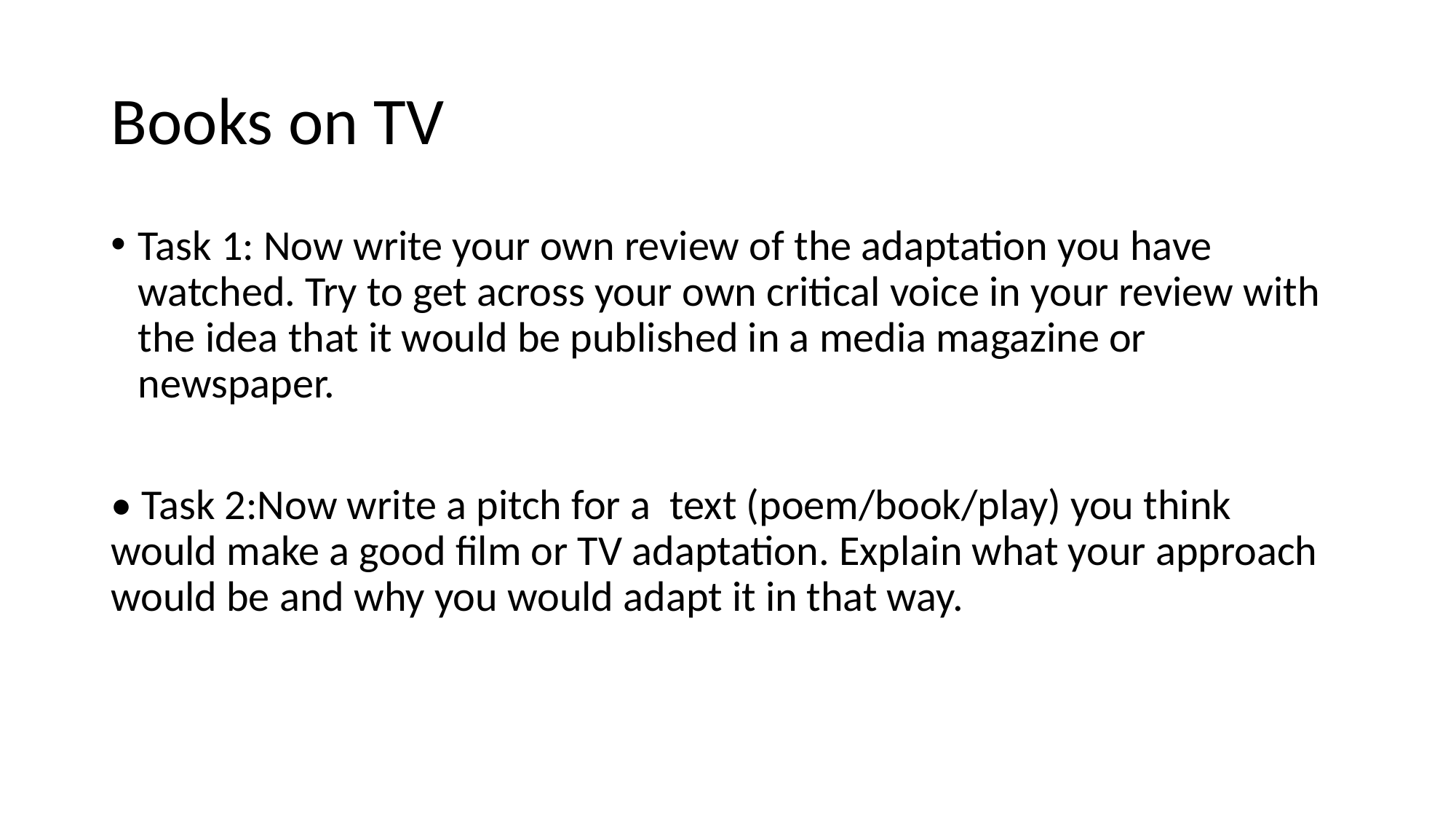

# Books on TV
Task 1: Now write your own review of the adaptation you have watched. Try to get across your own critical voice in your review with the idea that it would be published in a media magazine or newspaper.

• Task 2:Now write a pitch for a  text (poem/book/play) you think would make a good film or TV adaptation. Explain what your approach would be and why you would adapt it in that way.